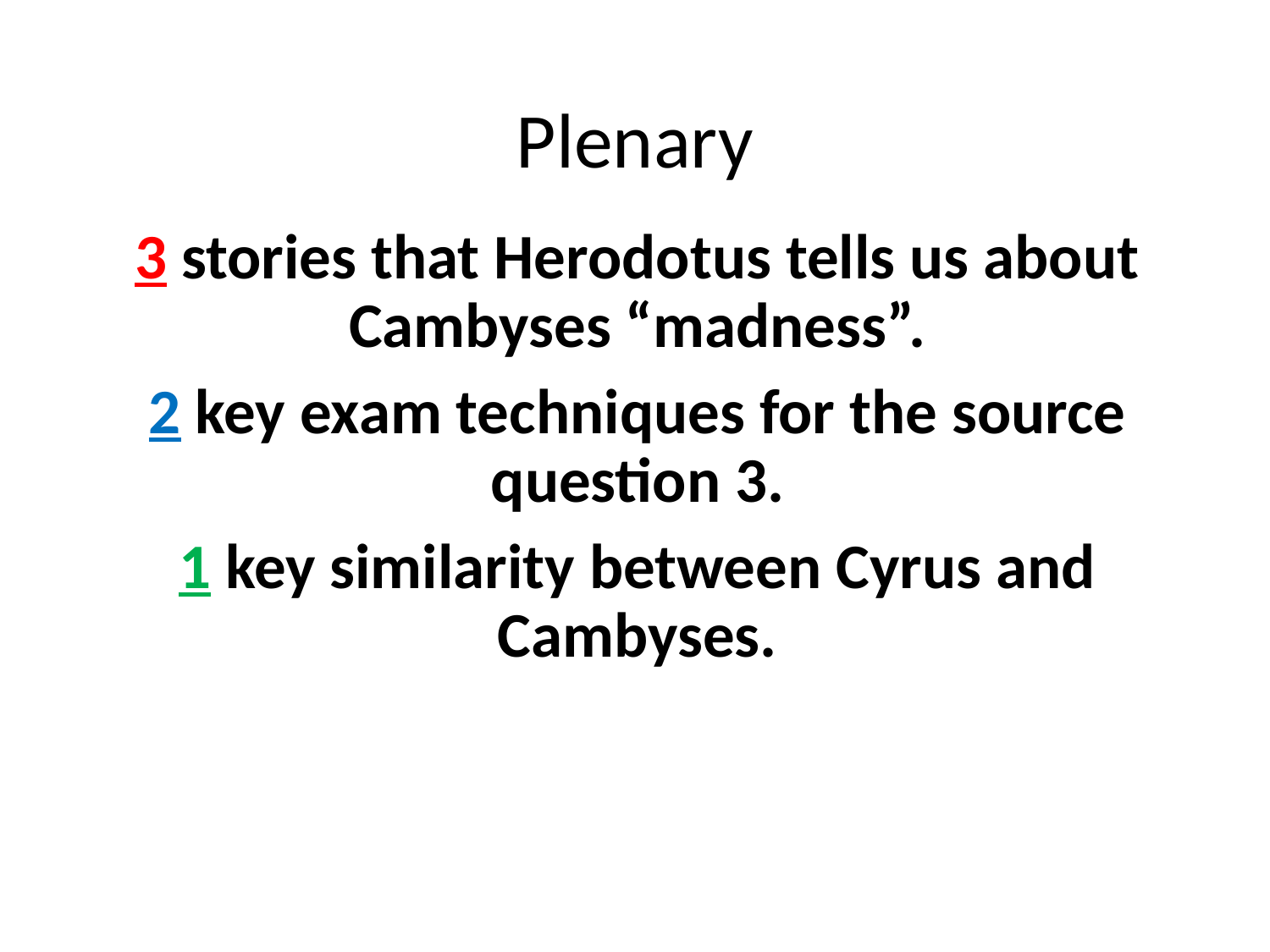

# Plenary
3 stories that Herodotus tells us about Cambyses “madness”.
2 key exam techniques for the source question 3.
1 key similarity between Cyrus and Cambyses.